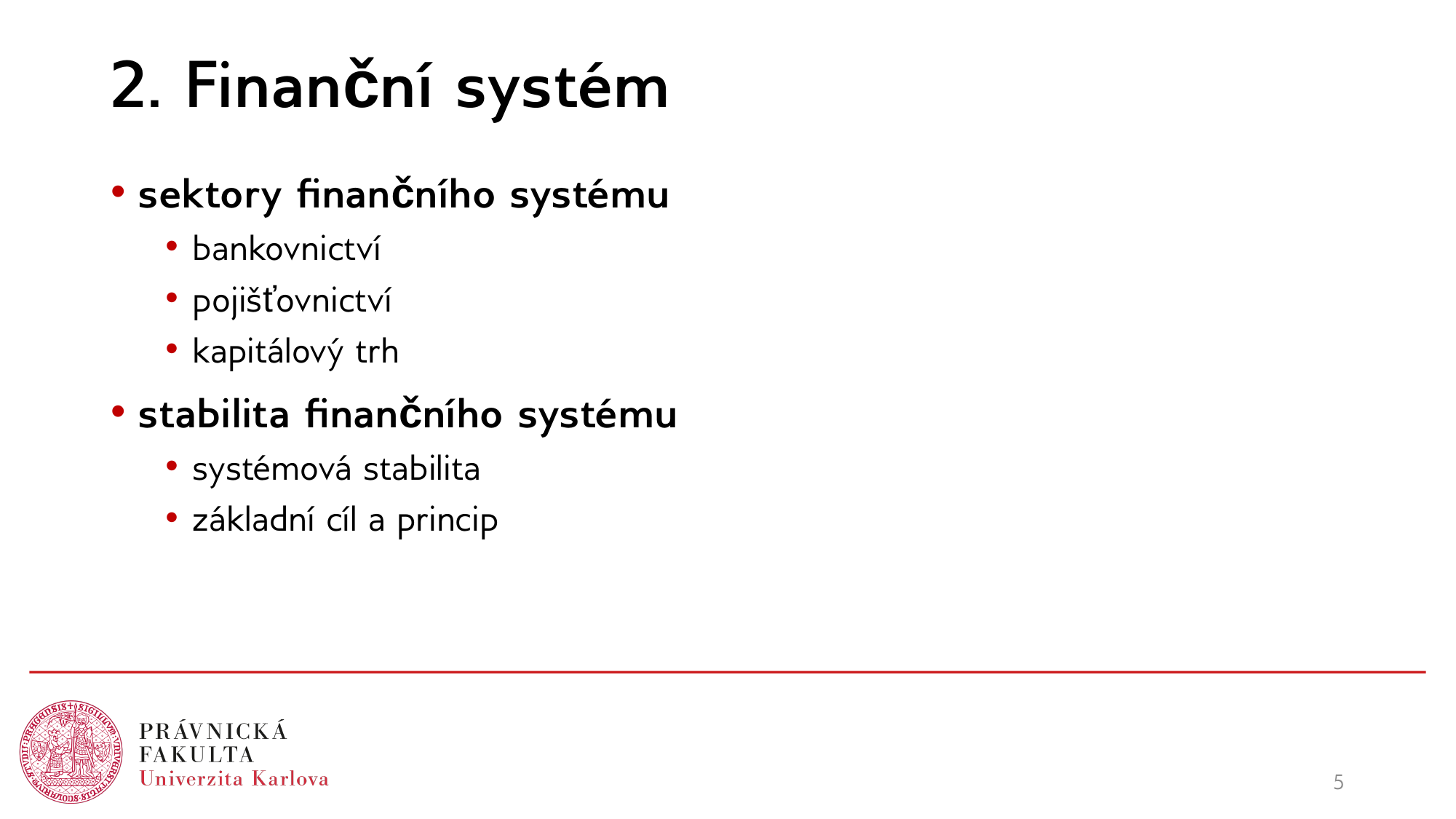

# 2. Finanční systém
sektory finančního systému
bankovnictví
pojišťovnictví
kapitálový trh
stabilita finančního systému
systémová stabilita
základní cíl a princip
5